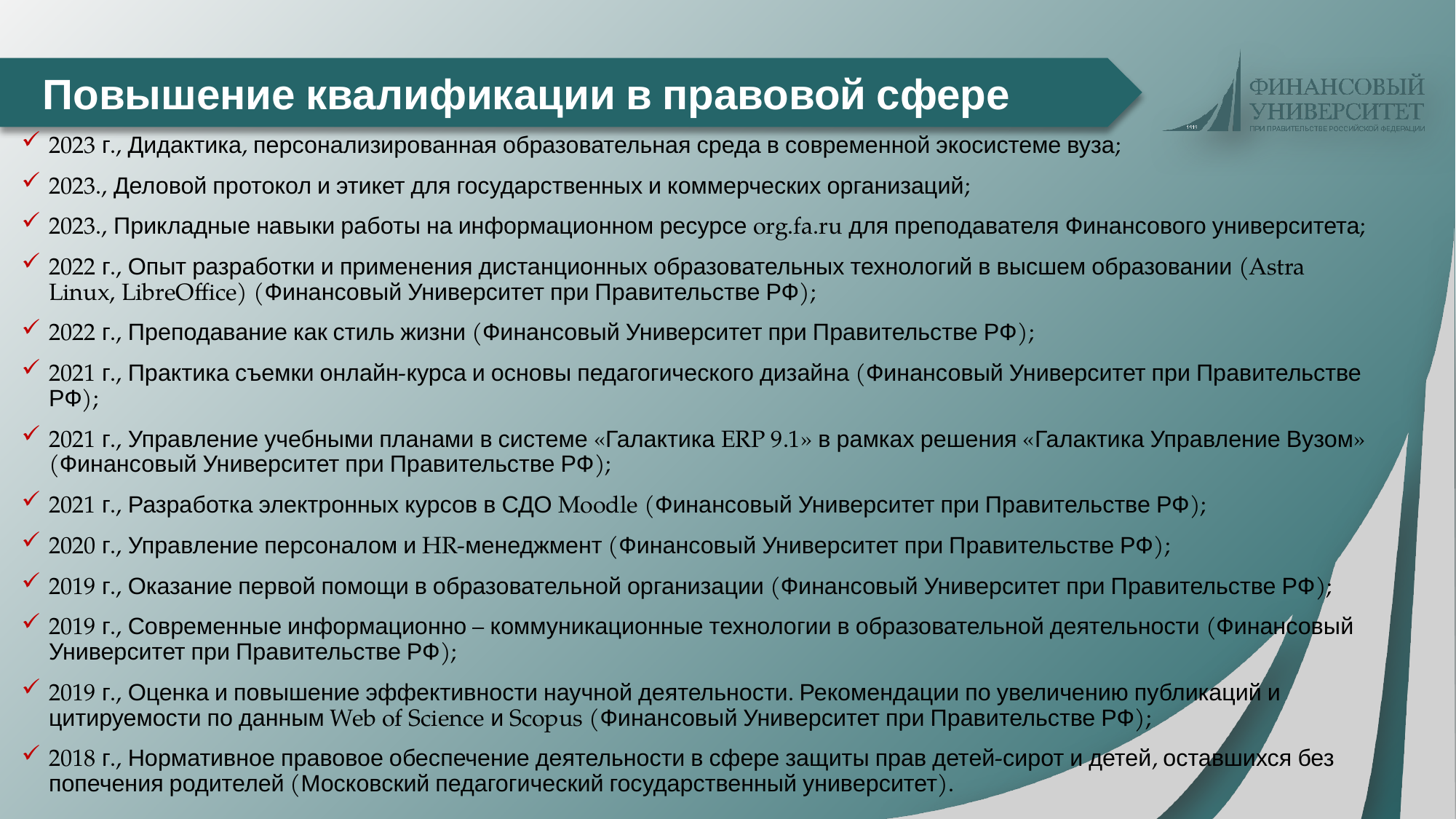

# Повышение квалификации в правовой сфере
2023 г., Дидактика, персонализированная образовательная среда в современной экосистеме вуза;
2023., Деловой протокол и этикет для государственных и коммерческих организаций;
2023., Прикладные навыки работы на информационном ресурсе org.fa.ru для преподавателя Финансового университета;
2022 г., Опыт разработки и применения дистанционных образовательных технологий в высшем образовании (Astra Linux, LibreOffice) (Финансовый Университет при Правительстве РФ);
2022 г., Преподавание как стиль жизни (Финансовый Университет при Правительстве РФ);
2021 г., Практика съемки онлайн-курса и основы педагогического дизайна (Финансовый Университет при Правительстве РФ);
2021 г., Управление учебными планами в системе «Галактика ERP 9.1» в рамках решения «Галактика Управление Вузом» (Финансовый Университет при Правительстве РФ);
2021 г., Разработка электронных курсов в СДО Moodle (Финансовый Университет при Правительстве РФ);
2020 г., Управление персоналом и HR-менеджмент (Финансовый Университет при Правительстве РФ);
2019 г., Оказание первой помощи в образовательной организации (Финансовый Университет при Правительстве РФ);
2019 г., Современные информационно – коммуникационные технологии в образовательной деятельности (Финансовый Университет при Правительстве РФ);
2019 г., Оценка и повышение эффективности научной деятельности. Рекомендации по увеличению публикаций и цитируемости по данным Web of Science и Scopus (Финансовый Университет при Правительстве РФ);
2018 г., Нормативное правовое обеспечение деятельности в сфере защиты прав детей-сирот и детей, оставшихся без попечения родителей (Московский педагогический государственный университет).